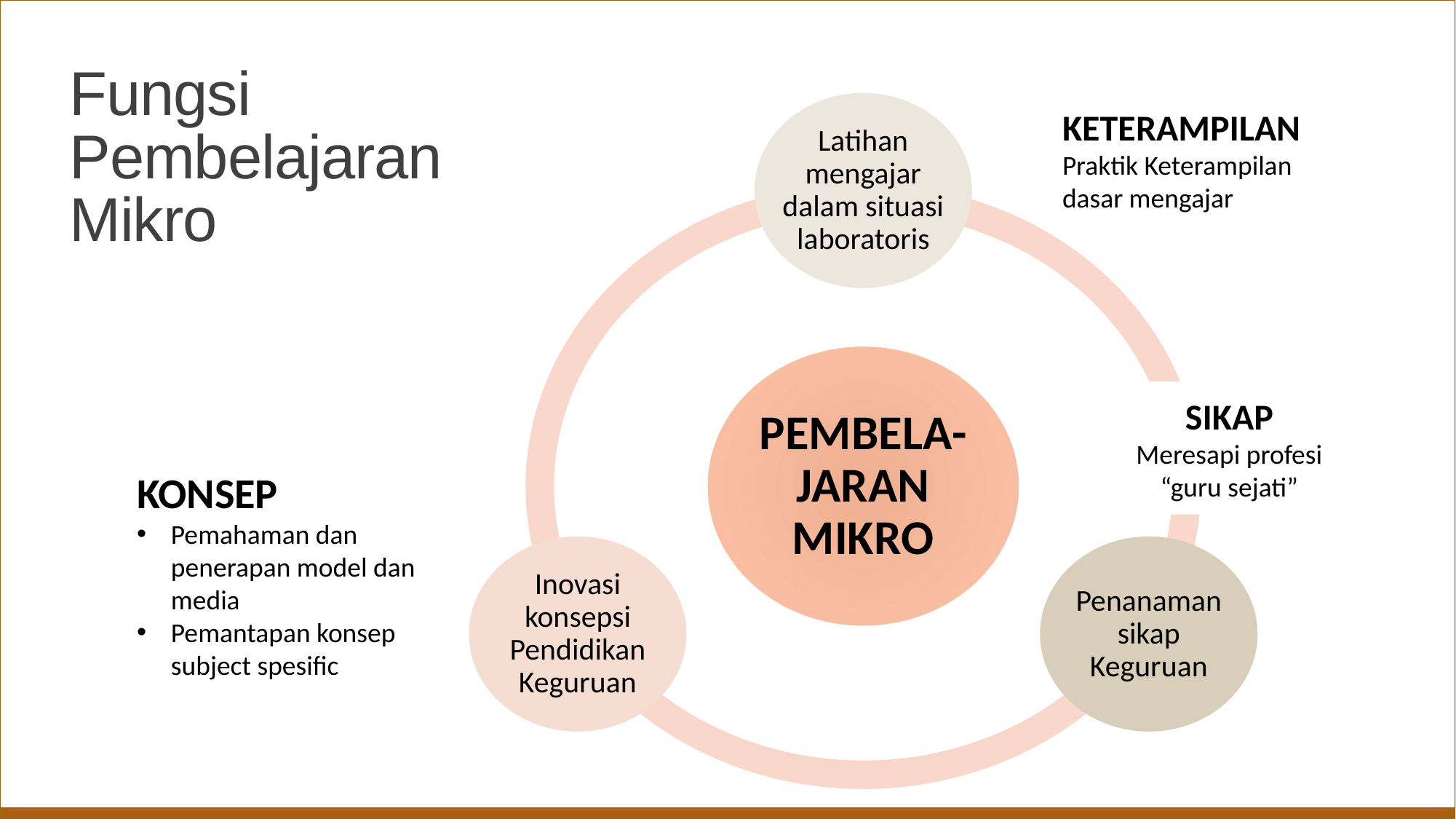

# Fungsi Pembelajaran Mikro
KETERAMPILAN
Praktik Keterampilan dasar mengajar
Latihan mengajar dalam situasi laboratoris

PEMBELA-JARAN MIKRO
Inovasi konsepsi Pendidikan Keguruan
Penanaman sikap Keguruan
SIKAP
Meresapi profesi “guru sejati”
KONSEP
Pemahaman dan penerapan model dan media
Pemantapan konsep subject spesific